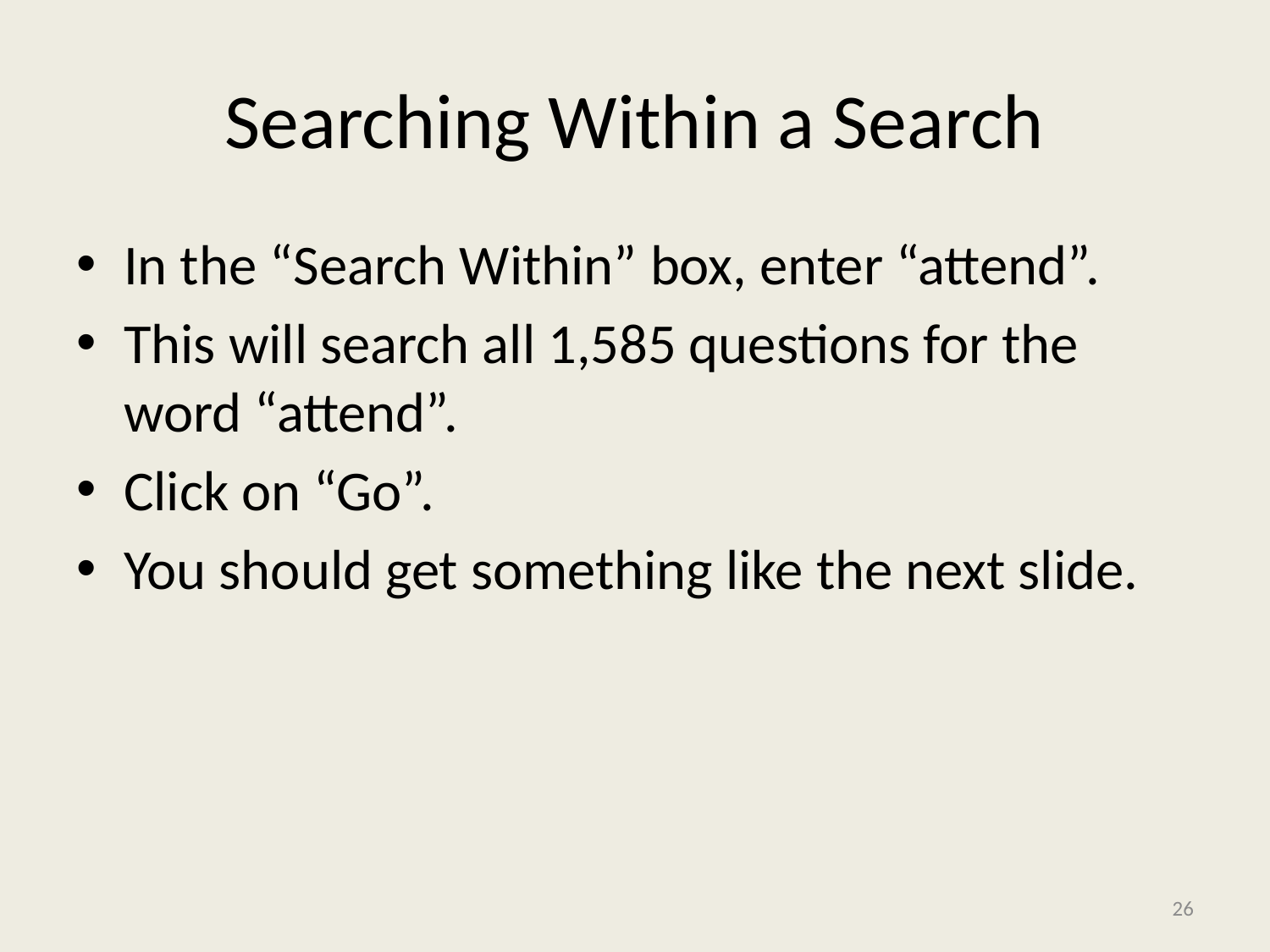

# Searching Within a Search
In the “Search Within” box, enter “attend”.
This will search all 1,585 questions for the word “attend”.
Click on “Go”.
You should get something like the next slide.
26